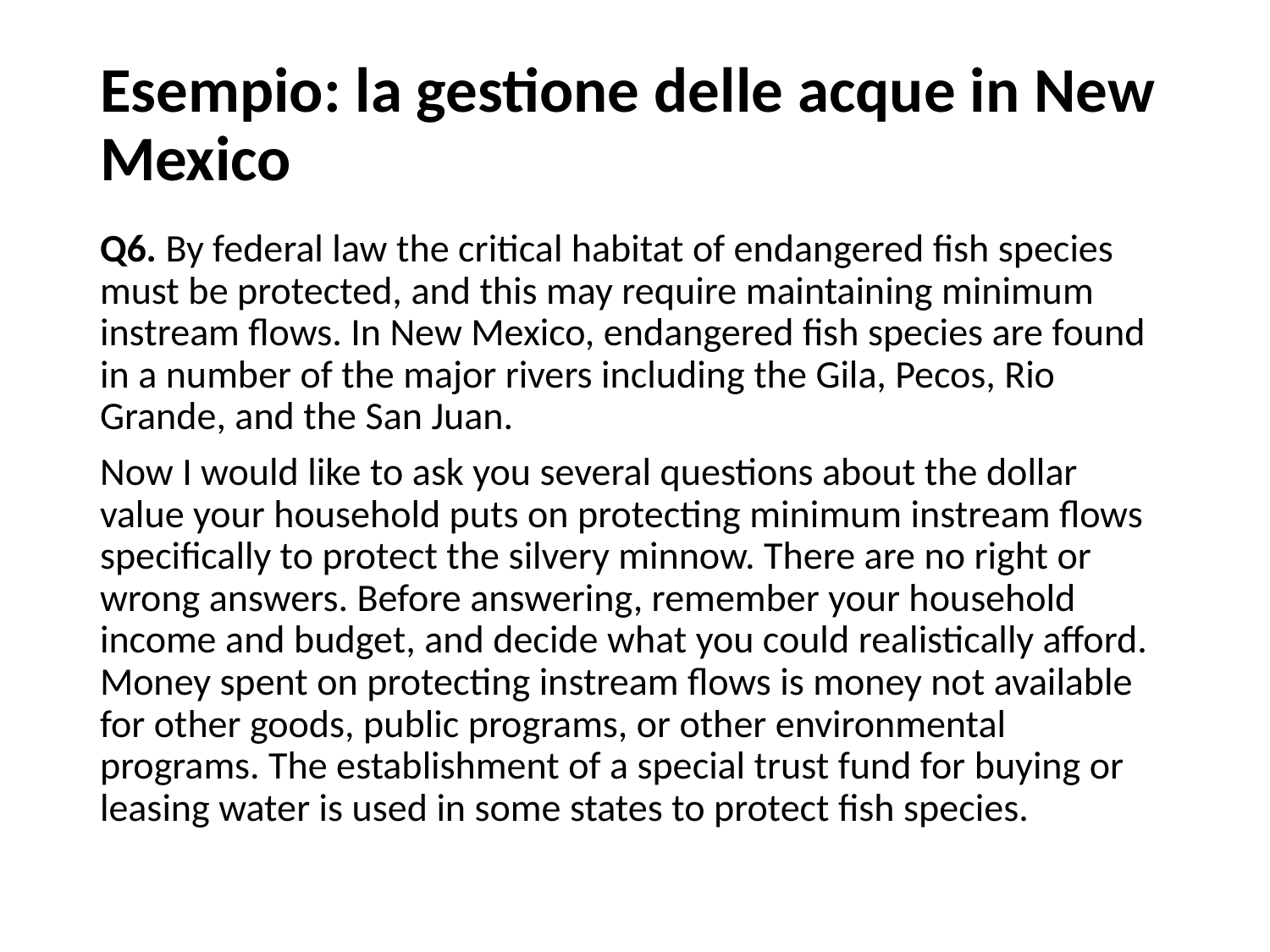

# Esempio: la gestione delle acque in New Mexico
Q6. By federal law the critical habitat of endangered fish species must be protected, and this may require maintaining minimum instream flows. In New Mexico, endangered fish species are found in a number of the major rivers including the Gila, Pecos, Rio Grande, and the San Juan.
Now I would like to ask you several questions about the dollar value your household puts on protecting minimum instream flows specifically to protect the silvery minnow. There are no right or wrong answers. Before answering, remember your household income and budget, and decide what you could realistically afford. Money spent on protecting instream flows is money not available for other goods, public programs, or other environmental programs. The establishment of a special trust fund for buying or leasing water is used in some states to protect fish species.